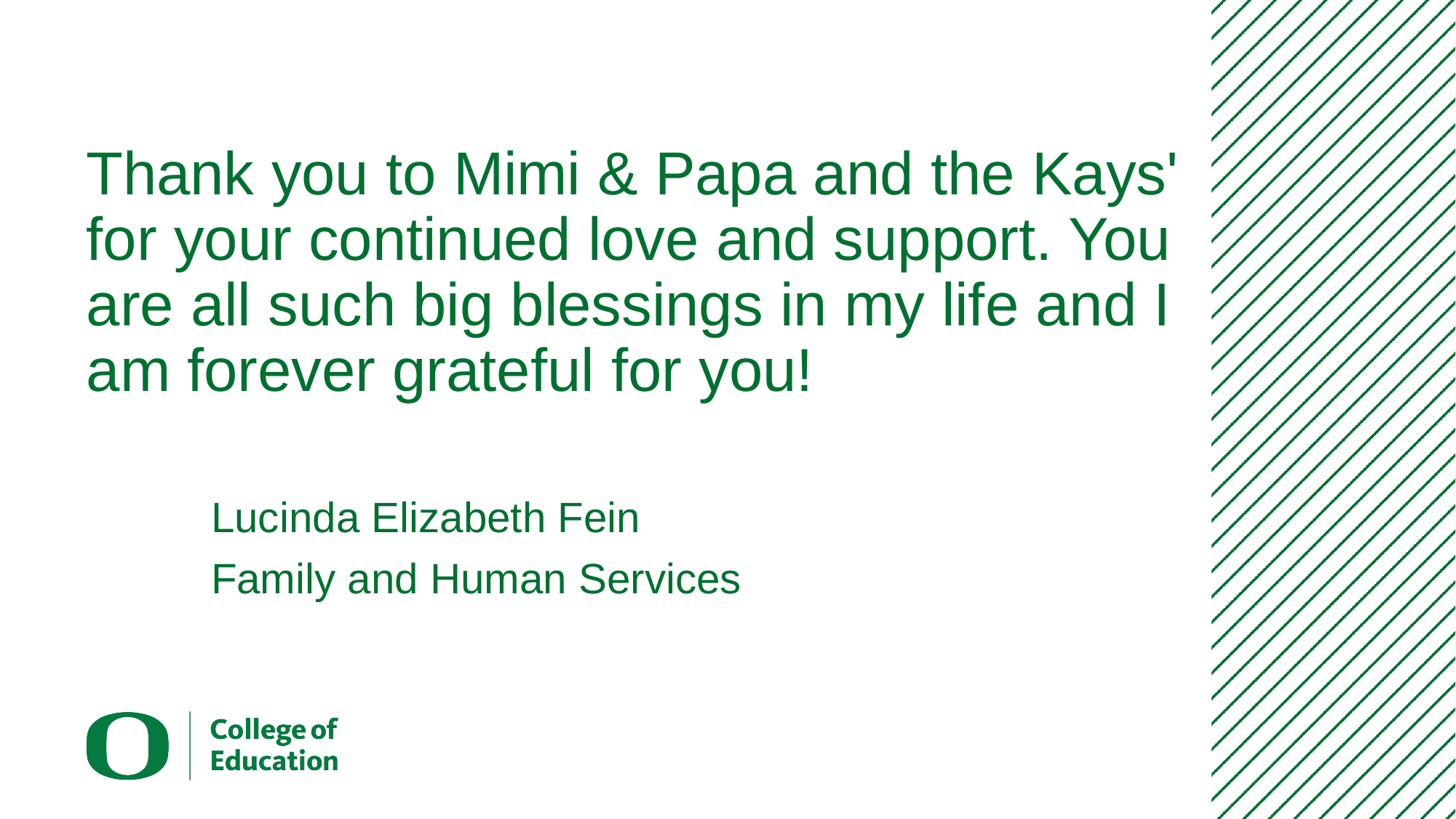

# Thank you to Mimi & Papa and the Kays' for your continued love and support. You are all such big blessings in my life and I am forever grateful for you!
Lucinda Elizabeth Fein
Family and Human Services